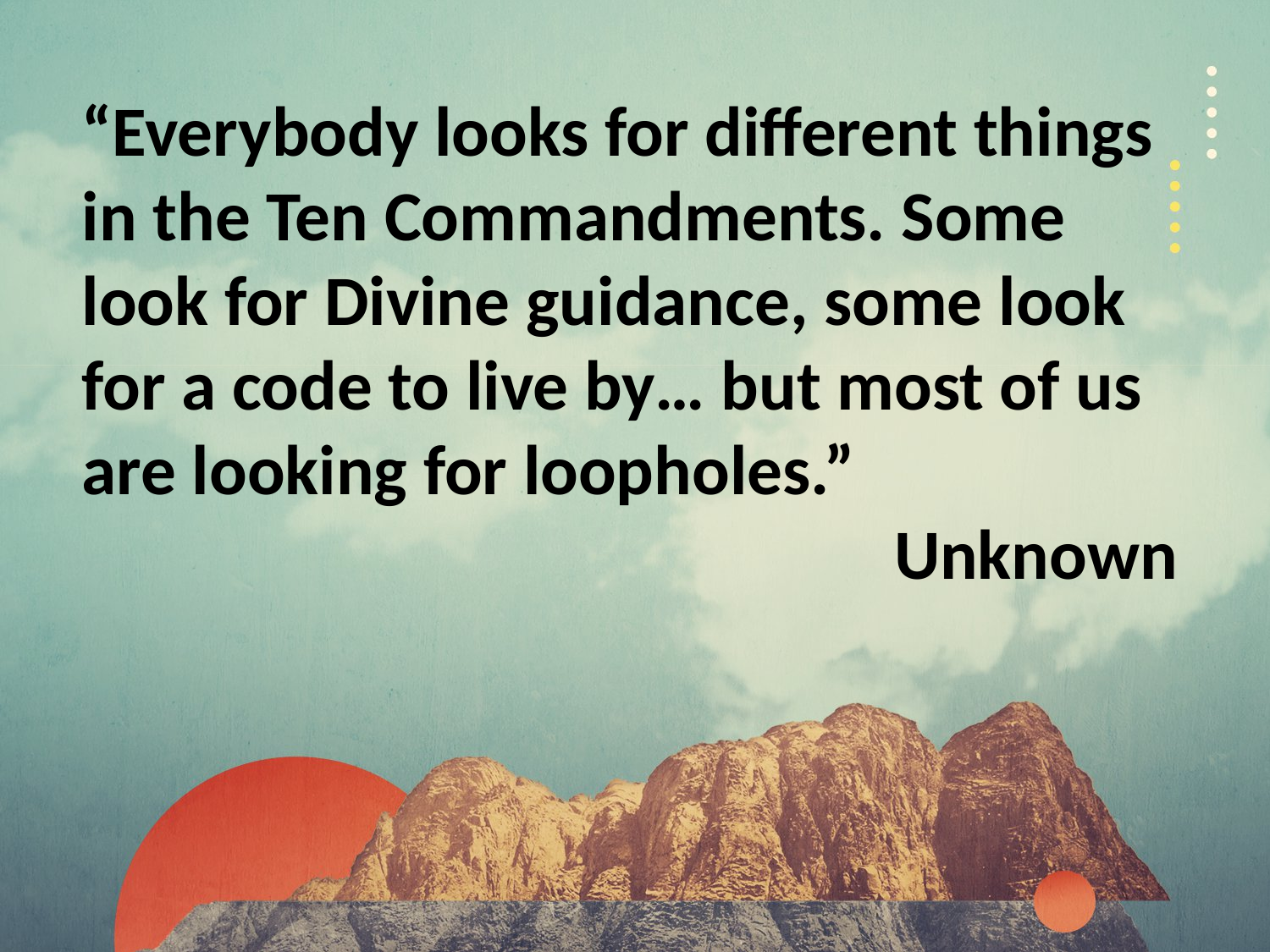

“Everybody looks for different things in the Ten Commandments. Some look for Divine guidance, some look for a code to live by… but most of us are looking for loopholes.”
Unknown